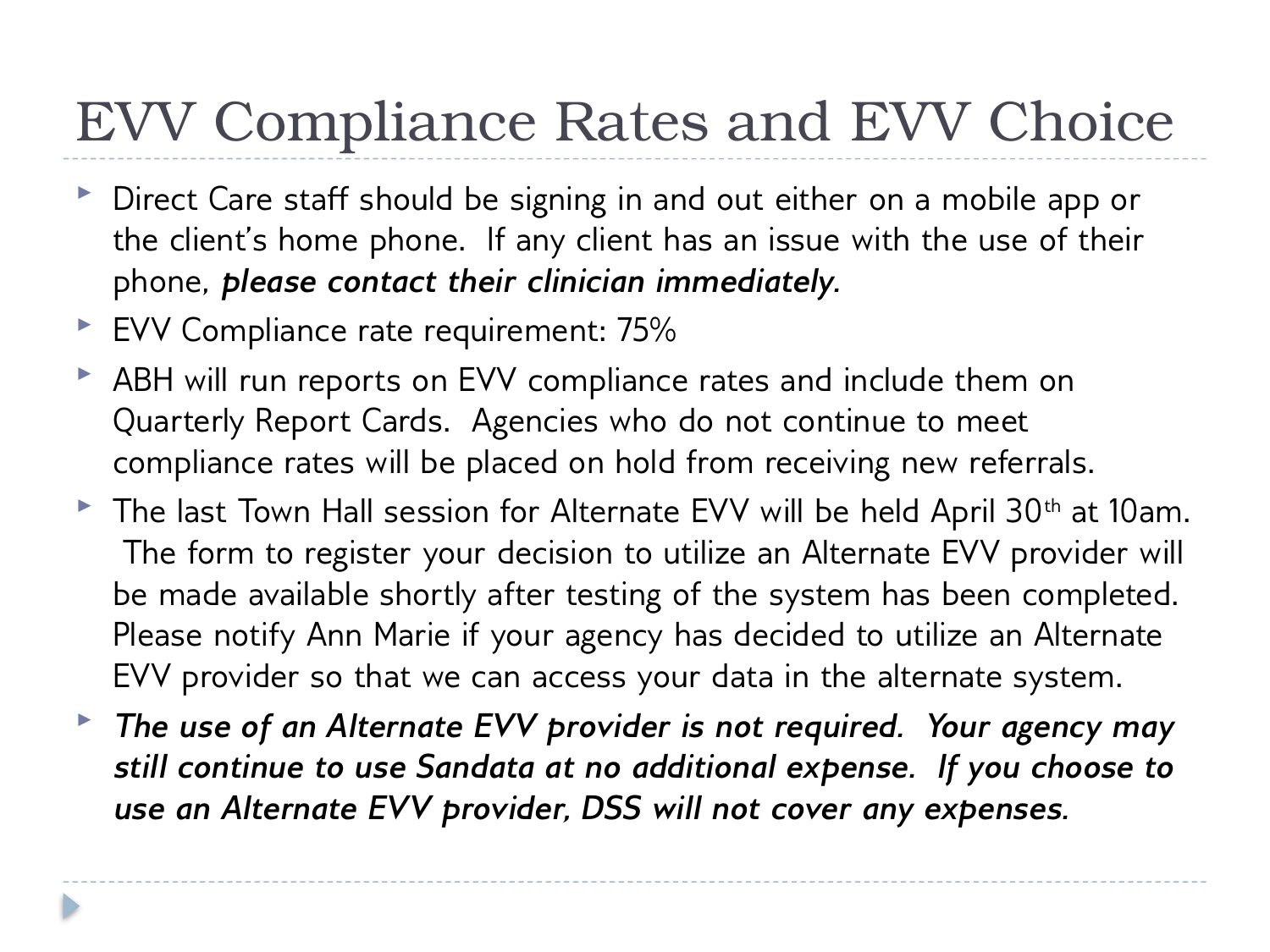

# EVV Compliance Rates and EVV Choice
Direct Care staff should be signing in and out either on a mobile app or the client’s home phone.  If any client has an issue with the use of their phone, please contact their clinician immediately.
EVV Compliance rate requirement: 75%
ABH will run reports on EVV compliance rates and include them on Quarterly Report Cards.  Agencies who do not continue to meet compliance rates will be placed on hold from receiving new referrals.
The last Town Hall session for Alternate EVV will be held April 30th at 10am.  The form to register your decision to utilize an Alternate EVV provider will be made available shortly after testing of the system has been completed.  Please notify Ann Marie if your agency has decided to utilize an Alternate EVV provider so that we can access your data in the alternate system.
The use of an Alternate EVV provider is not required.  Your agency may still continue to use Sandata at no additional expense.  If you choose to use an Alternate EVV provider, DSS will not cover any expenses.